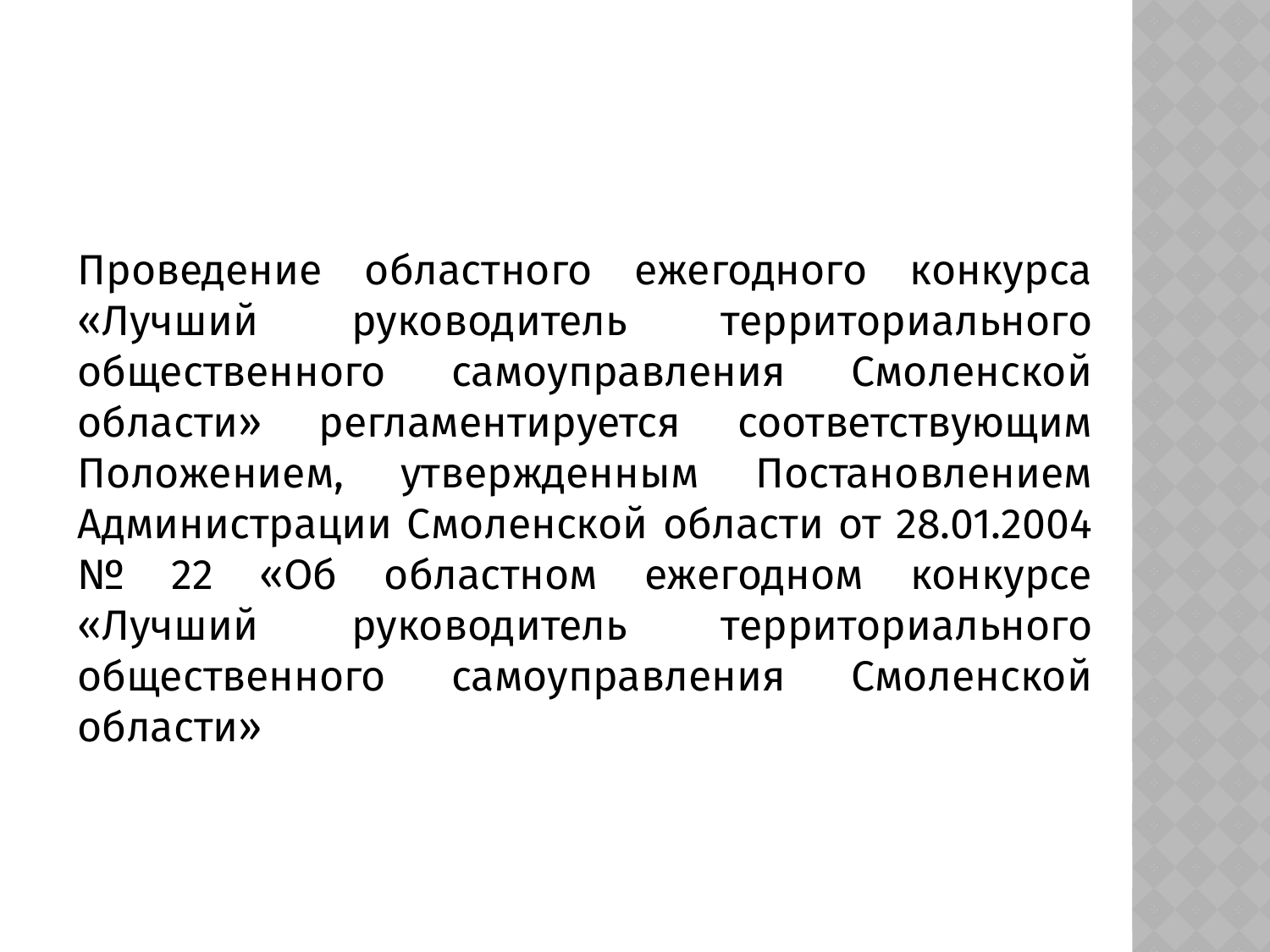

#
Проведение областного ежегодного конкурса «Лучший руководитель территориального общественного самоуправления Смоленской области» регламентируется соответствующим Положением, утвержденным Постановлением Администрации Смоленской области от 28.01.2004 № 22 «Об областном ежегодном конкурсе «Лучший руководитель территориального общественного самоуправления Смоленской области»